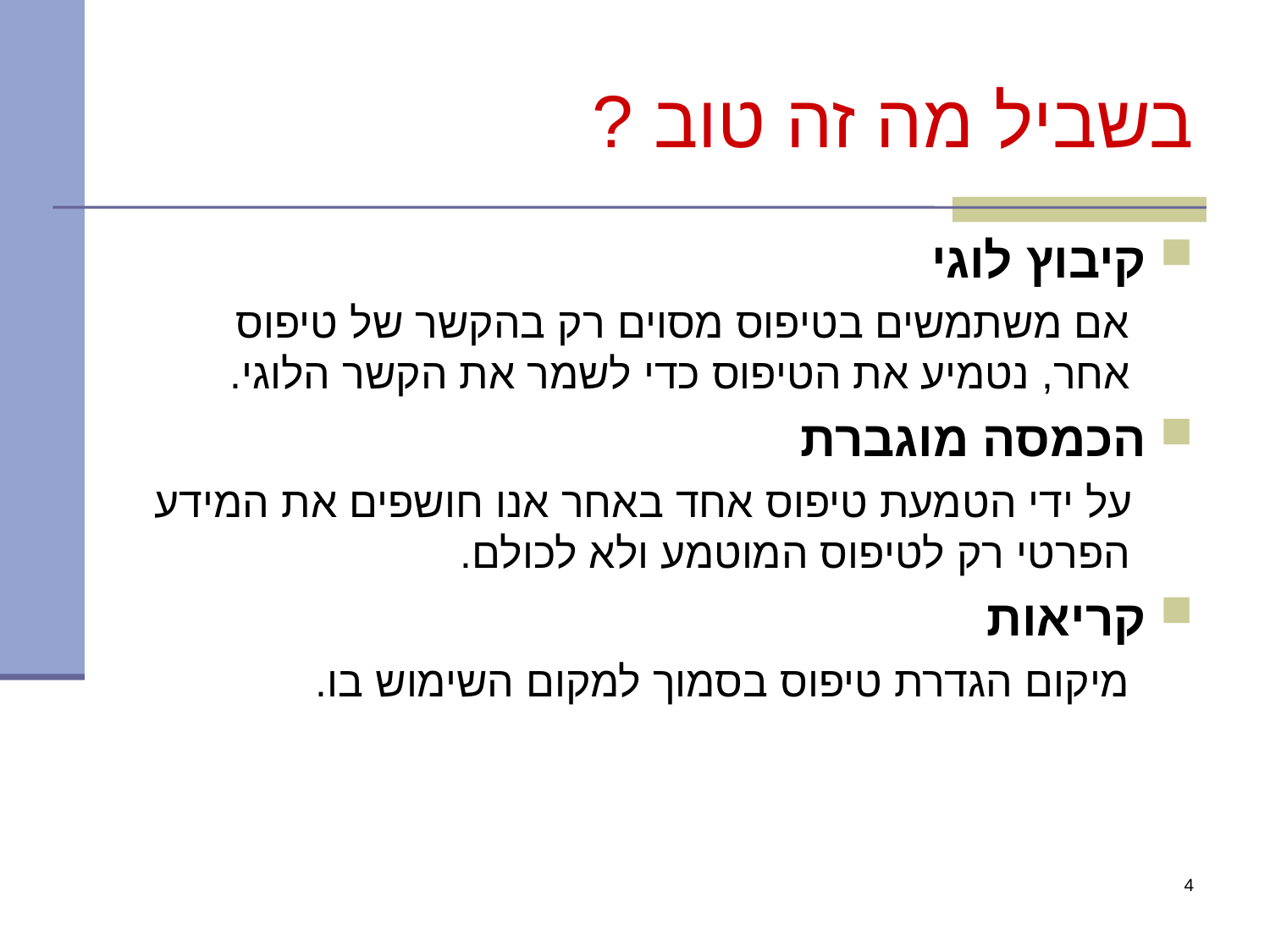

# בשביל מה זה טוב ?
קיבוץ לוגי
אם משתמשים בטיפוס מסוים רק בהקשר של טיפוס אחר, נטמיע את הטיפוס כדי לשמר את הקשר הלוגי.
הכמסה מוגברת
על ידי הטמעת טיפוס אחד באחר אנו חושפים את המידע הפרטי רק לטיפוס המוטמע ולא לכולם.
קריאות
מיקום הגדרת טיפוס בסמוך למקום השימוש בו.

4